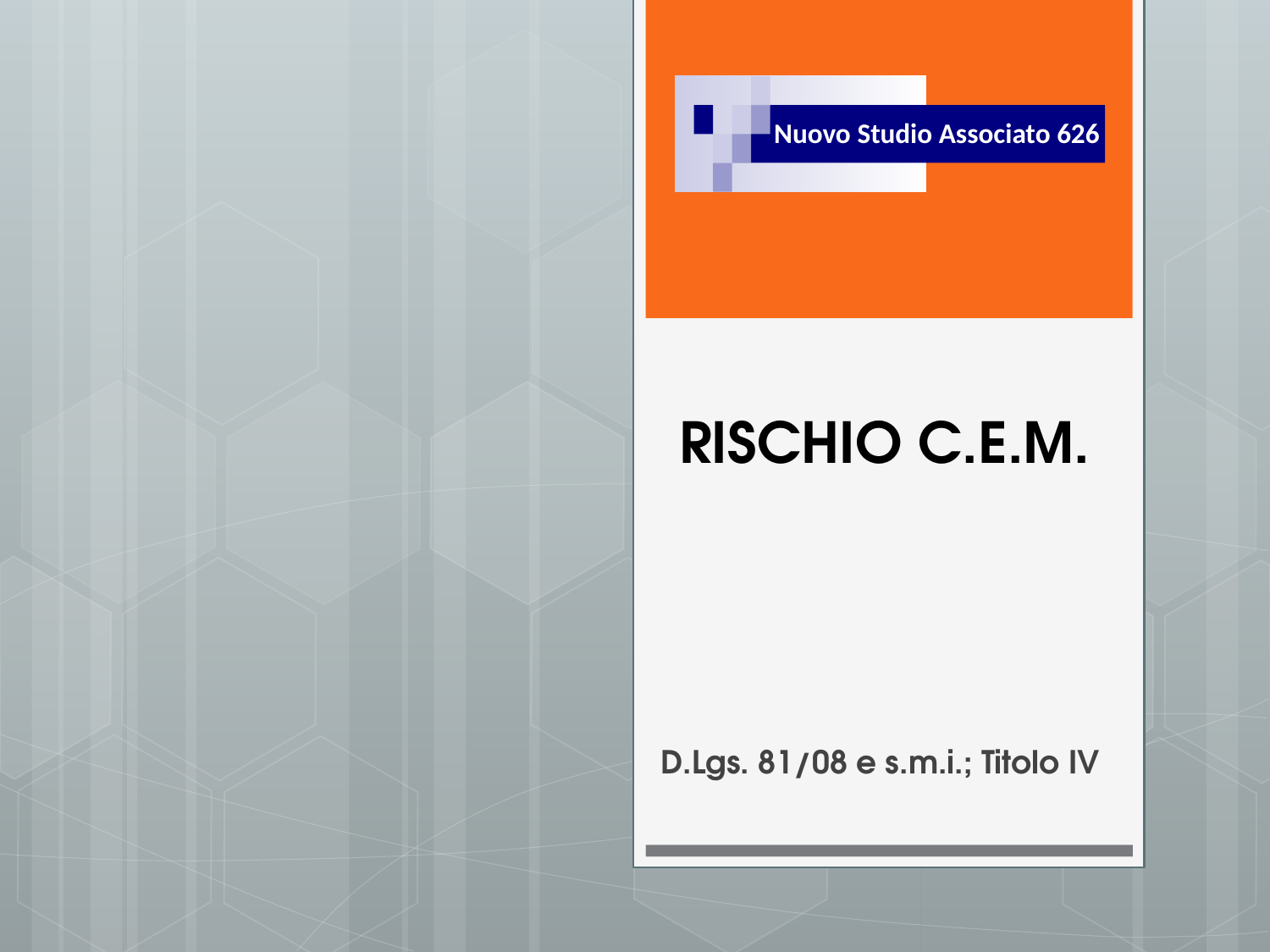

Nuovo Studio Associato 626

# RISCHIO C.E.M.

D.Lgs. 81/08 e s.m.i.; Titolo IV